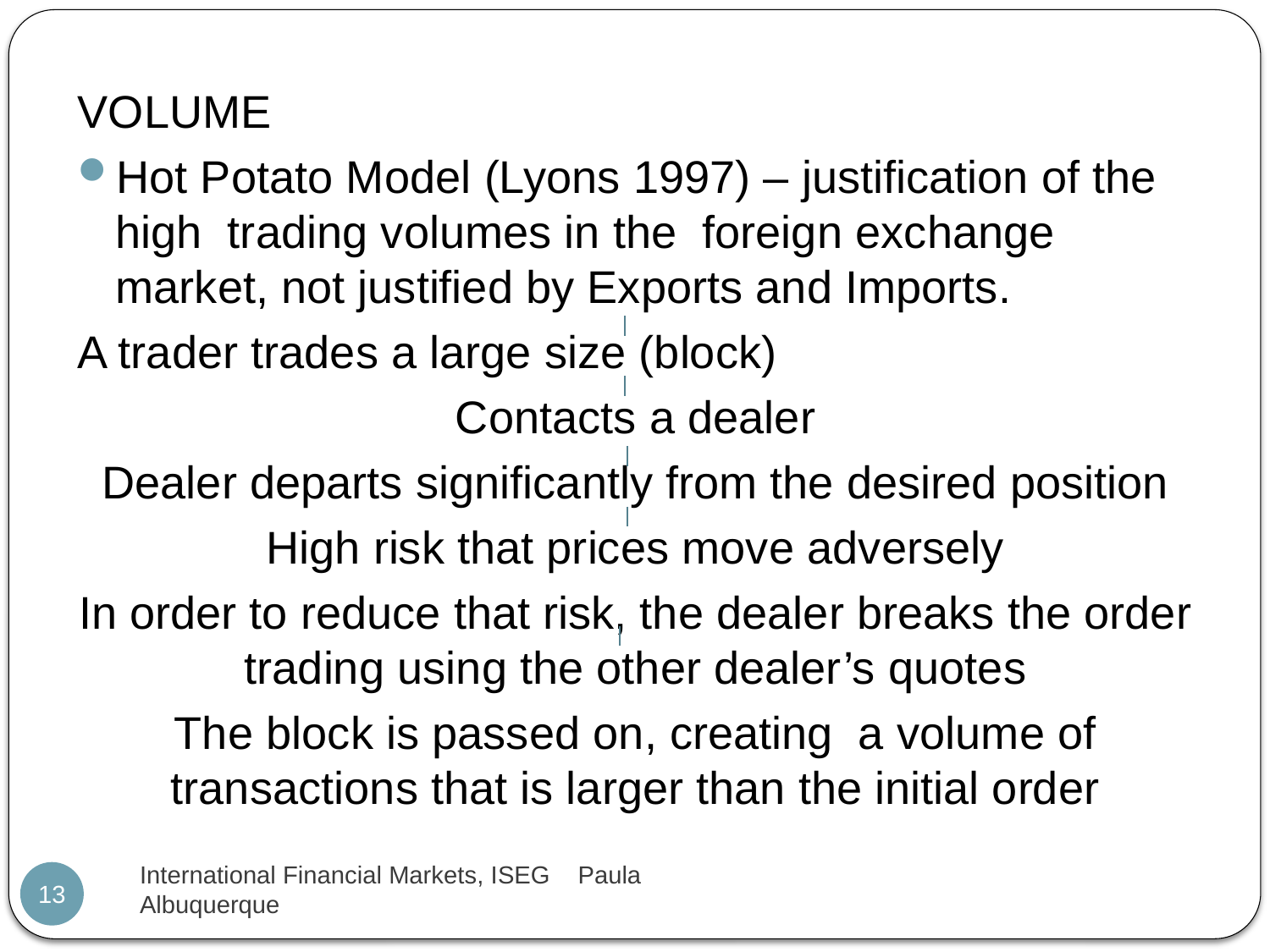

VOLUME
Hot Potato Model (Lyons 1997) – justification of the high  trading volumes in the  foreign exchange market, not justified by Exports and Imports.
A trader trades a large size (block)
Contacts a dealer
Dealer departs significantly from the desired position
High risk that prices move adversely
In order to reduce that risk, the dealer breaks the order trading using the other dealer’s quotes
The block is passed on, creating  a volume of transactions that is larger than the initial order
International Financial Markets, ISEG    Paula Albuquerque
13